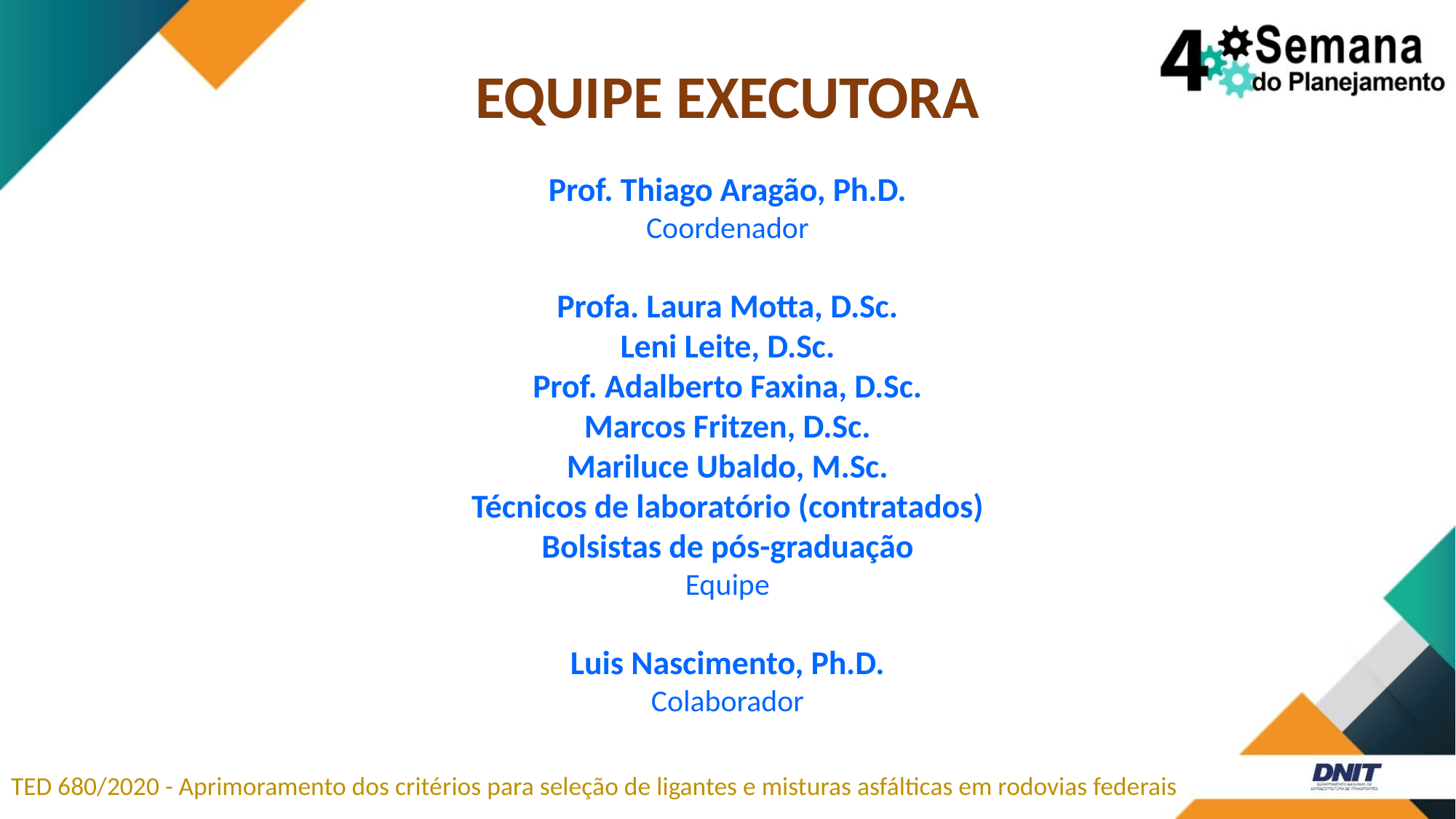

# EQUIPE EXECUTORA
Prof. Thiago Aragão, Ph.D.
Coordenador

Profa. Laura Motta, D.Sc.
Leni Leite, D.Sc.
Prof. Adalberto Faxina, D.Sc.
Marcos Fritzen, D.Sc.
Mariluce Ubaldo, M.Sc.
Técnicos de laboratório (contratados)
Bolsistas de pós-graduação
Equipe

Luis Nascimento, Ph.D.
Colaborador
TED 680/2020 - Aprimoramento dos critérios para seleção de ligantes e misturas asfálticas em rodovias federais